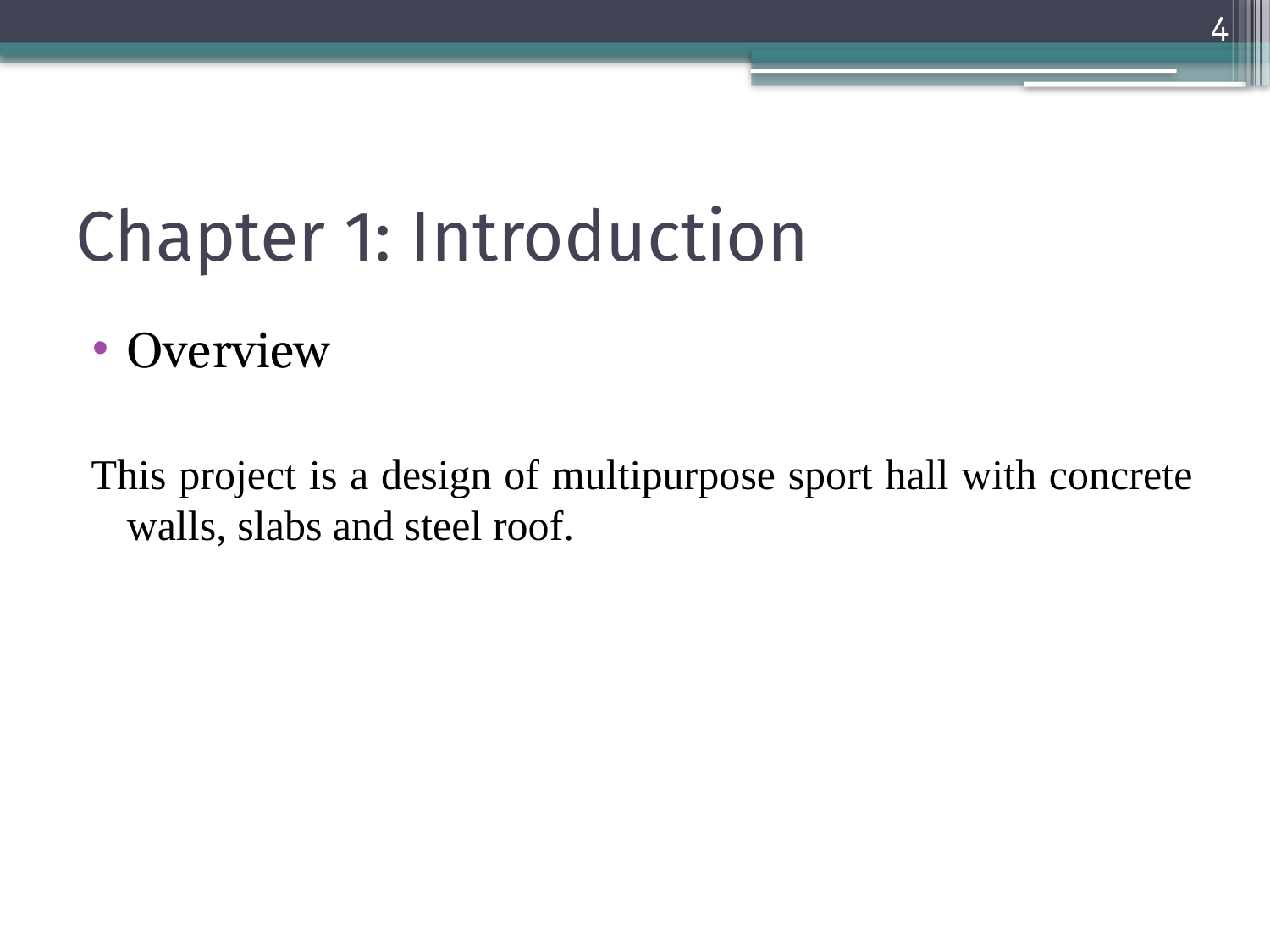

4
# Chapter 1: Introduction
Overview

This project is a design of multipurpose sport hall with concrete walls, slabs and steel roof.